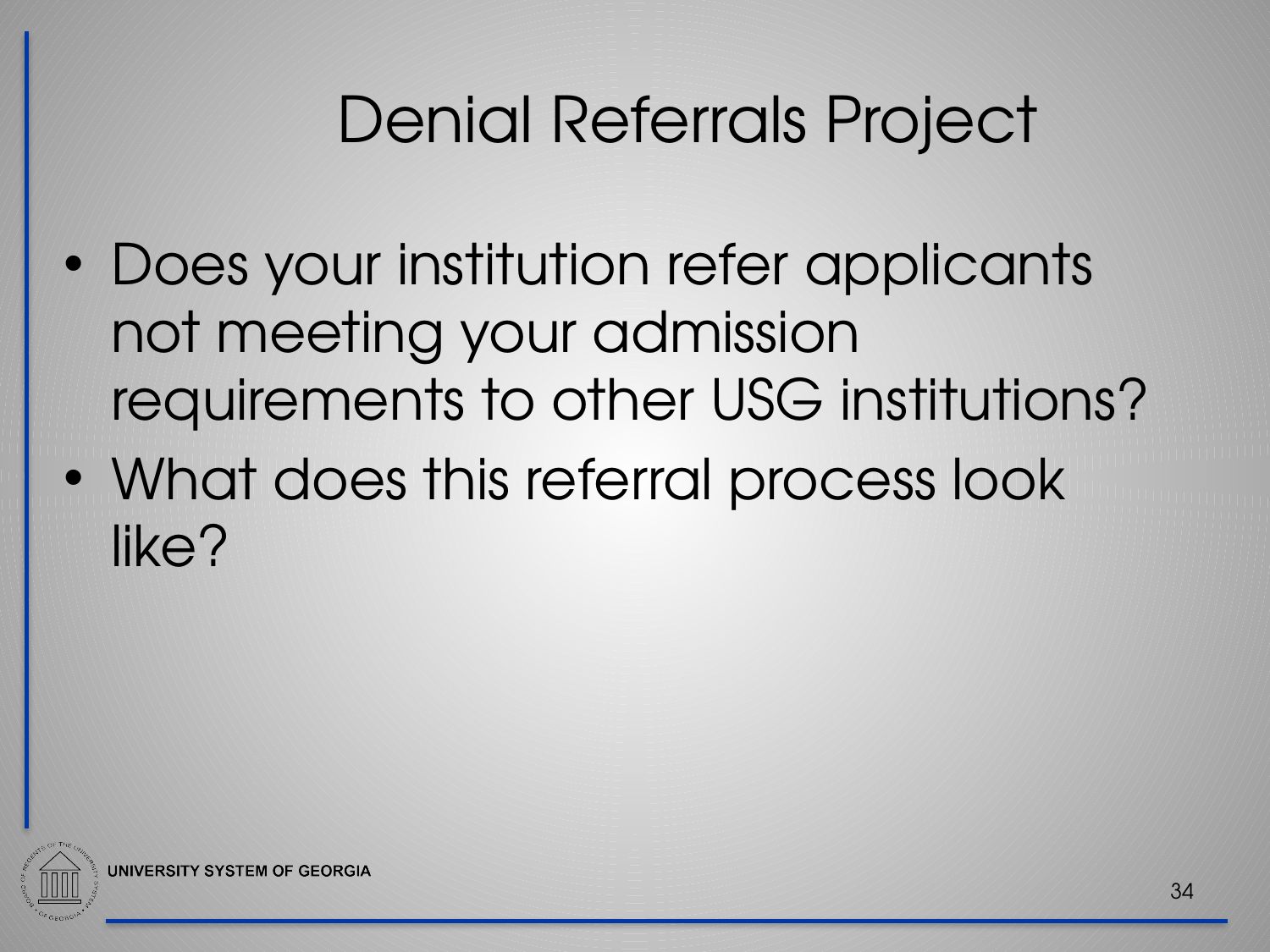

# Denial Referrals Project
Does your institution refer applicants not meeting your admission requirements to other USG institutions?
What does this referral process look like?

34